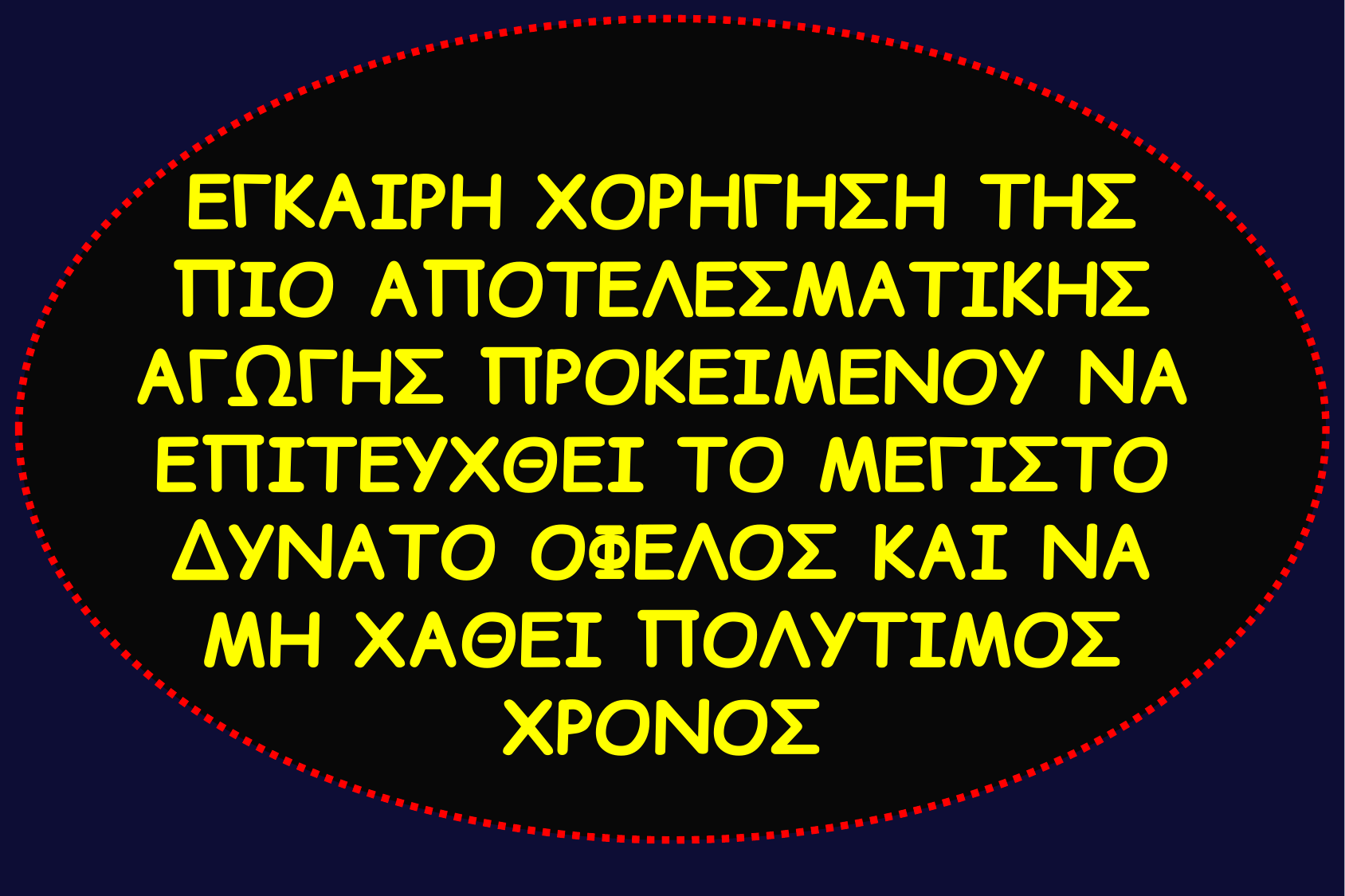

ΕΓΚΑΙΡΗ ΧΟΡΗΓΗΣΗ ΤΗΣ ΠΙΟ ΑΠΟΤΕΛΕΣΜΑΤΙΚΗΣ ΑΓΩΓΗΣ ΠΡΟΚΕΙΜΕΝΟΥ ΝΑ ΕΠΙΤΕΥΧΘΕΙ ΤΟ ΜΕΓΙΣΤΟ ΔΥΝΑΤΟ ΟΦΕΛΟΣ ΚΑΙ ΝΑ ΜΗ ΧΑΘΕΙ ΠΟΛΥΤΙΜΟΣ ΧΡΟΝΟΣ